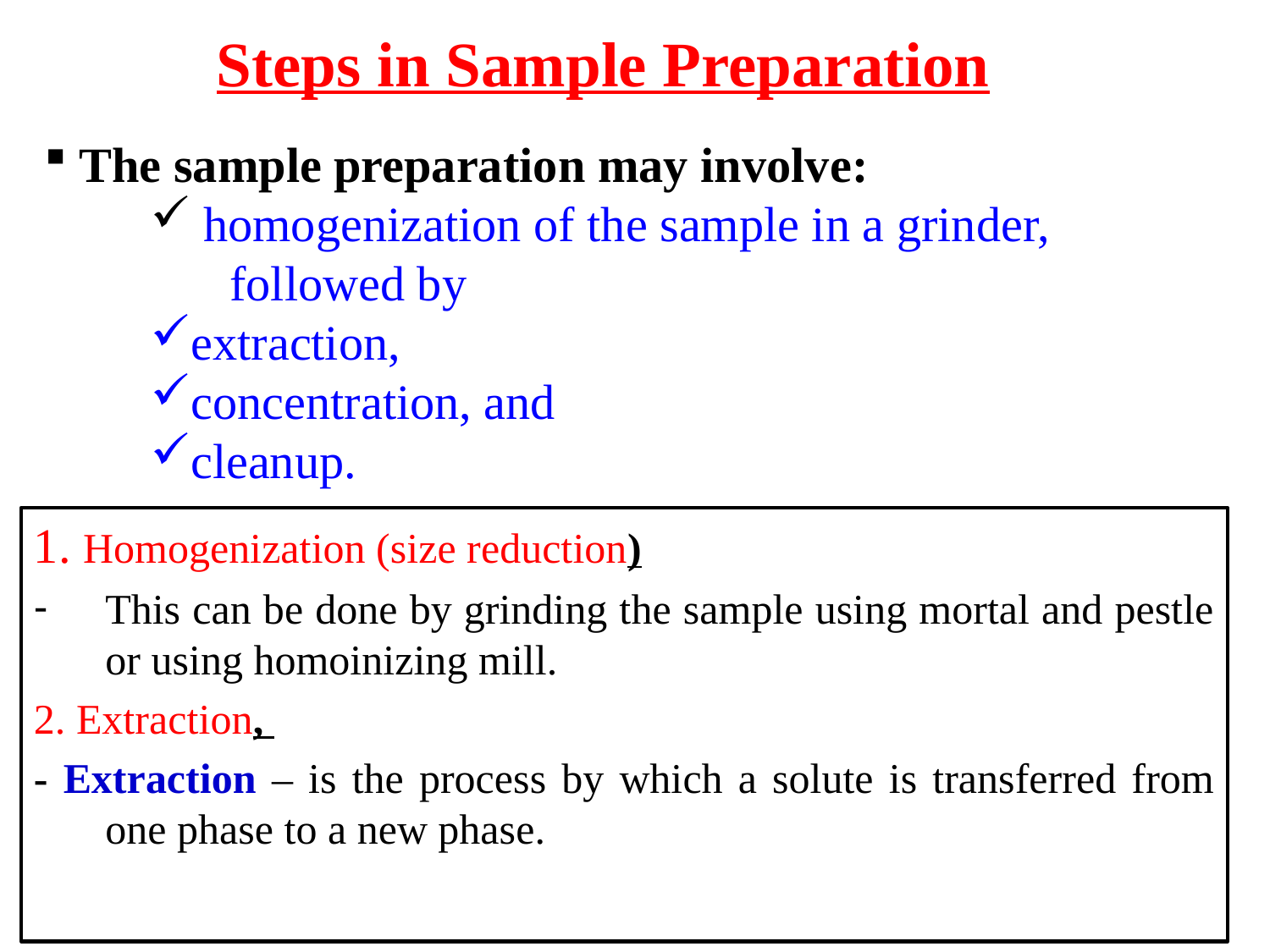

# Steps in Sample Preparation
 The sample preparation may involve:
 homogenization of the sample in a grinder,
    followed by
extraction,
concentration, and
cleanup.
1. Homogenization (size reduction)
This can be done by grinding the sample using mortal and pestle or using homoinizing mill.
2. Extraction,
- Extraction – is the process by which a solute is transferred from one phase to a new phase.

salasibatumo555@gmail.com /salolemo@yahoo.com
21